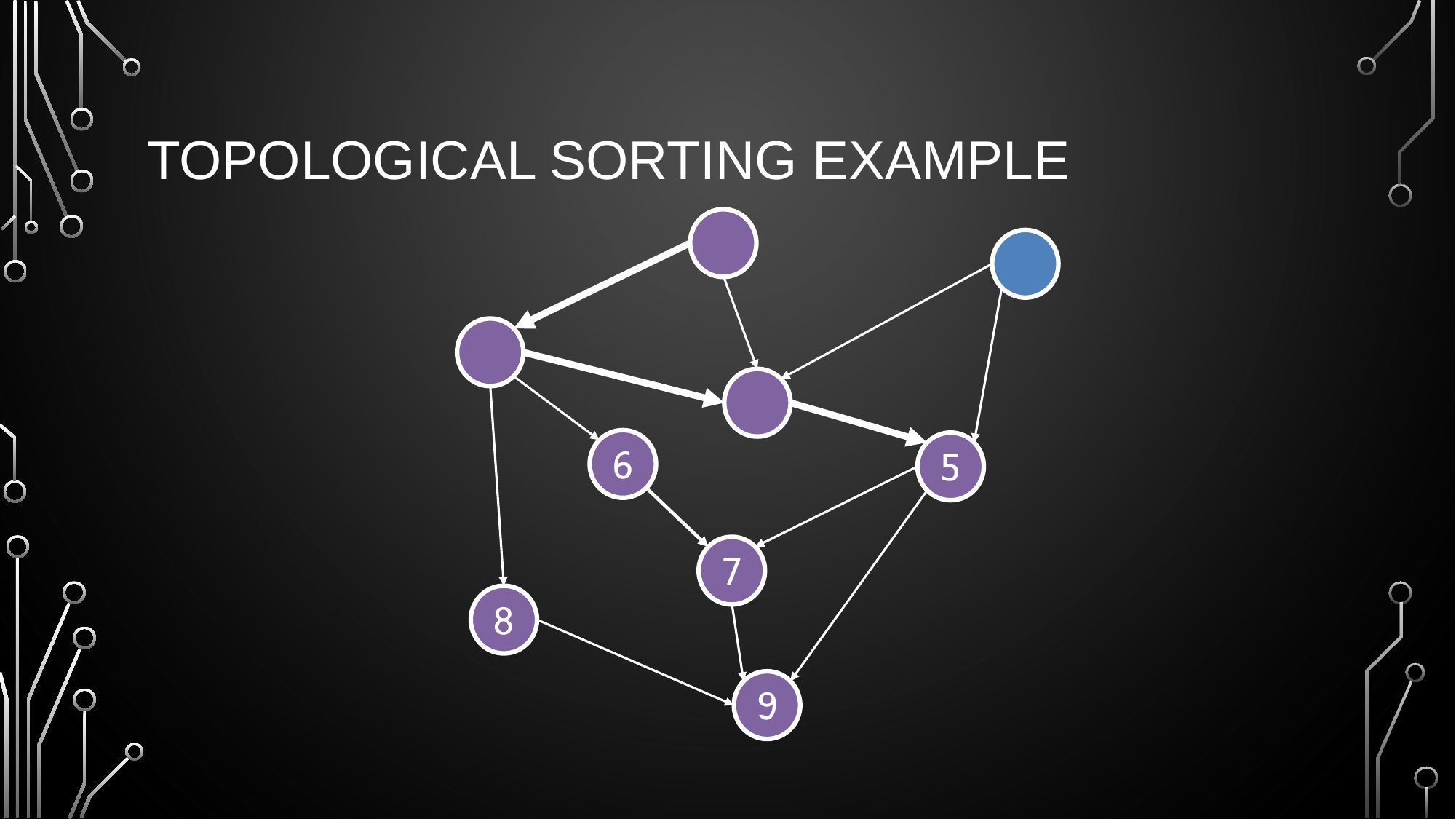

# Topological Sorting Example

6
5
7
8
9